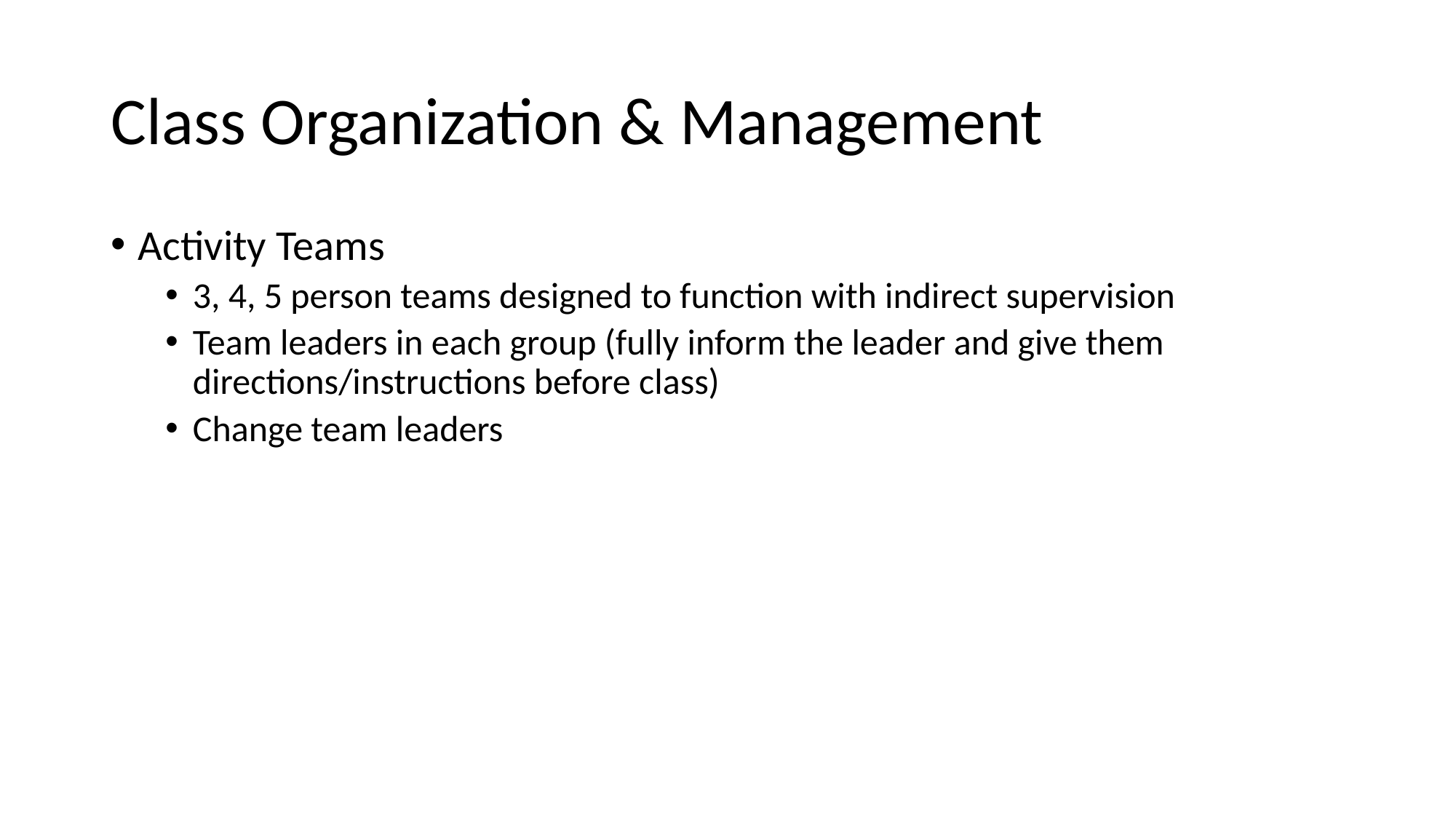

# Class Organization & Management
Activity Teams
3, 4, 5 person teams designed to function with indirect supervision
Team leaders in each group (fully inform the leader and give them directions/instructions before class)
Change team leaders